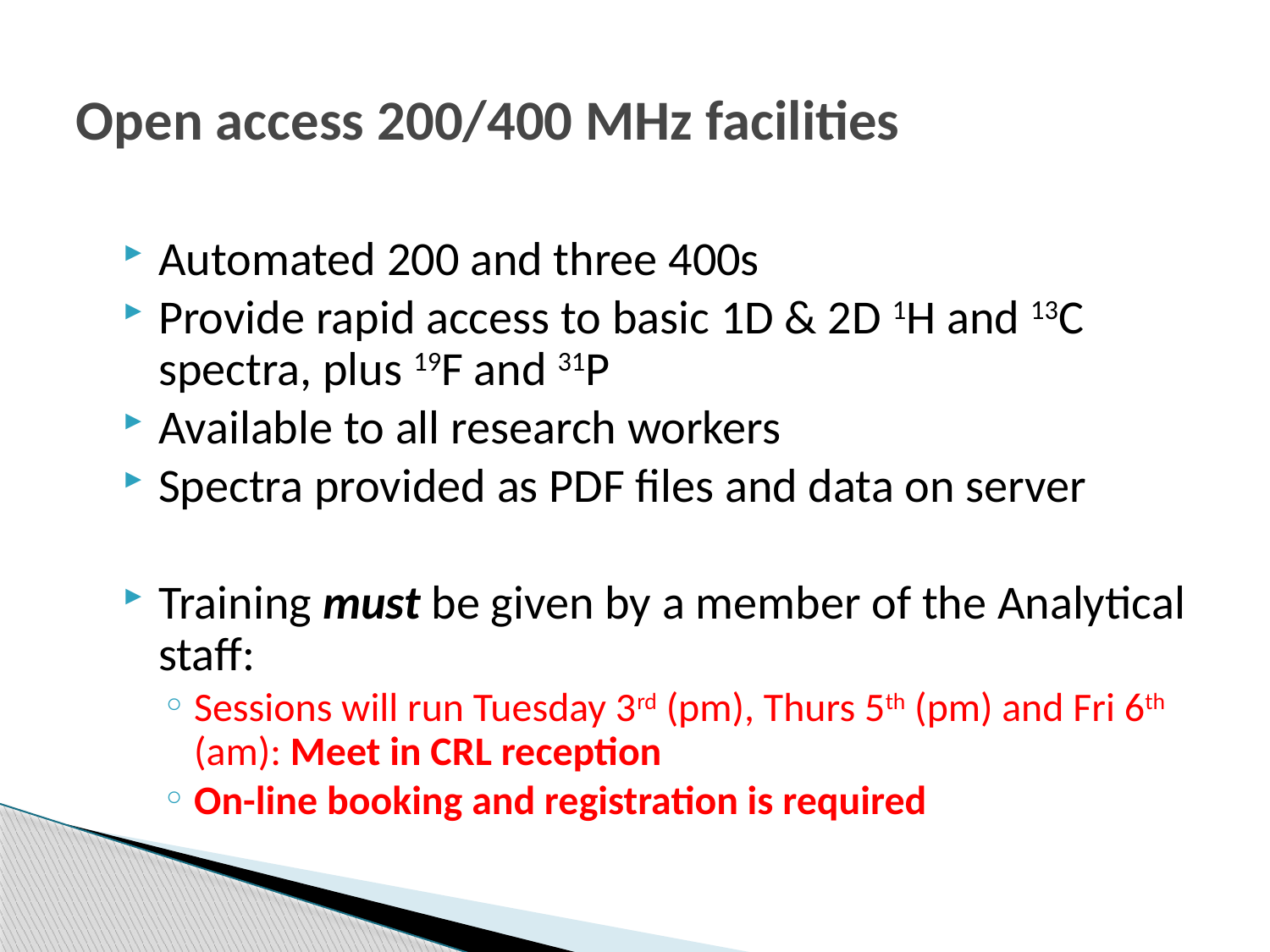

# Open access 200/400 MHz facilities
Automated 200 and three 400s
Provide rapid access to basic 1D & 2D 1H and 13C spectra, plus 19F and 31P
Available to all research workers
Spectra provided as PDF files and data on server

Training must be given by a member of the Analytical staff:
Sessions will run Tuesday 3rd (pm), Thurs 5th (pm) and Fri 6th (am): Meet in CRL reception
On-line booking and registration is required